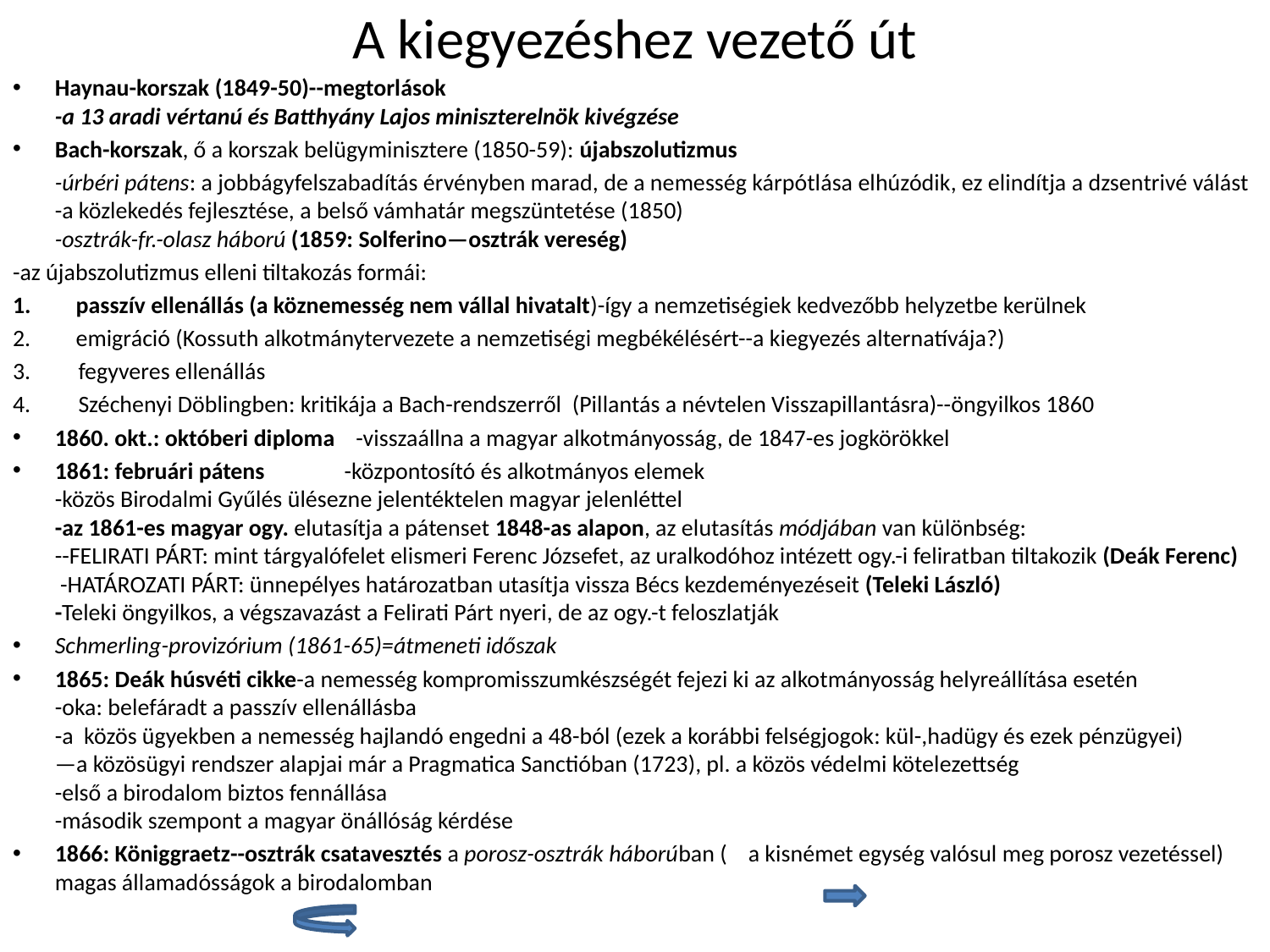

# A kiegyezéshez vezető út
Haynau-korszak (1849-50)--megtorlások
-a 13 aradi vértanú és Batthyány Lajos miniszterelnök kivégzése
Bach-korszak, ő a korszak belügyminisztere (1850-59): újabszolutizmus
	-úrbéri pátens: a jobbágyfelszabadítás érvényben marad, de a nemesség kárpótlása elhúzódik, ez elindítja a dzsentrivé válást
-a közlekedés fejlesztése, a belső vámhatár megszüntetése (1850)
-osztrák-fr.-olasz háború (1859: Solferino—osztrák vereség)
-az újabszolutizmus elleni tiltakozás formái:
passzív ellenállás (a köznemesség nem vállal hivatalt)-így a nemzetiségiek kedvezőbb helyzetbe kerülnek
emigráció (Kossuth alkotmánytervezete a nemzetiségi megbékélésért--a kiegyezés alternatívája?)
3.         fegyveres ellenállás
4.         Széchenyi Döblingben: kritikája a Bach-rendszerről  (Pillantás a névtelen Visszapillantásra)--öngyilkos 1860
1860. okt.: októberi diploma    -visszaállna a magyar alkotmányosság, de 1847-es jogkörökkel
1861: februári pátens               -központosító és alkotmányos elemek
-közös Birodalmi Gyűlés ülésezne jelentéktelen magyar jelenléttel
-az 1861-es magyar ogy. elutasítja a pátenset 1848-as alapon, az elutasítás módjában van különbség:
--FELIRATI PÁRT: mint tárgyalófelet elismeri Ferenc Józsefet, az uralkodóhoz intézett ogy.-i feliratban tiltakozik (Deák Ferenc)
 -HATÁROZATI PÁRT: ünnepélyes határozatban utasítja vissza Bécs kezdeményezéseit (Teleki László)
-Teleki öngyilkos, a végszavazást a Felirati Párt nyeri, de az ogy.-t feloszlatják
Schmerling-provizórium (1861-65)=átmeneti időszak
1865: Deák húsvéti cikke-a nemesség kompromisszumkészségét fejezi ki az alkotmányosság helyreállítása esetén
-oka: belefáradt a passzív ellenállásba
-a  közös ügyekben a nemesség hajlandó engedni a 48-ból (ezek a korábbi felségjogok: kül-,hadügy és ezek pénzügyei)
—a közösügyi rendszer alapjai már a Pragmatica Sanctióban (1723), pl. a közös védelmi kötelezettség
-első a birodalom biztos fennállása
-második szempont a magyar önállóság kérdése
1866: Königgraetz--osztrák csatavesztés a porosz-osztrák háborúban (	a kisnémet egység valósul meg porosz vezetéssel)		magas államadósságok a birodalomban